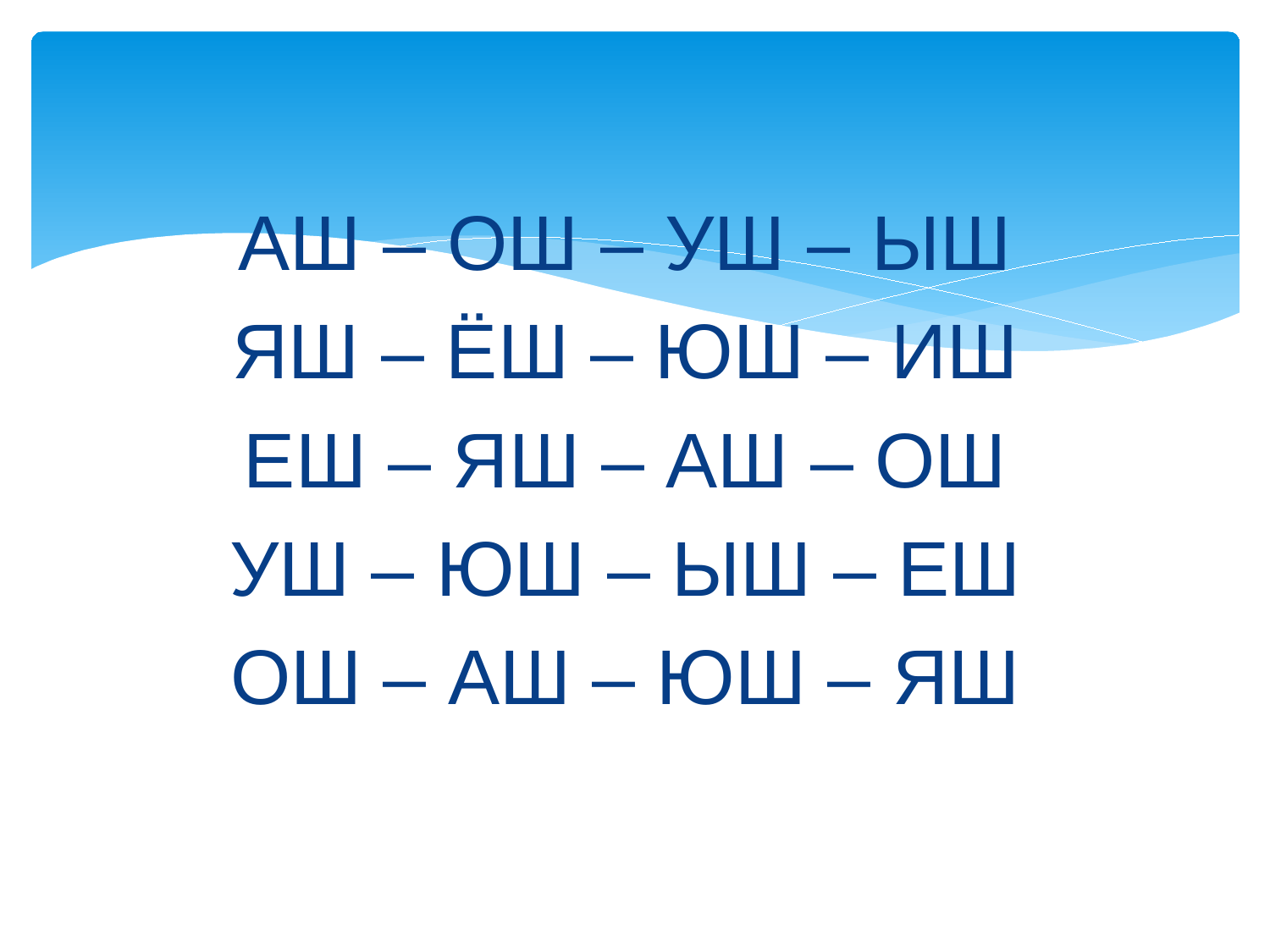

АШ – ОШ – УШ – ЫШ
ЯШ – ЁШ – ЮШ – ИШ
ЕШ – ЯШ – АШ – ОШ
УШ – ЮШ – ЫШ – ЕШ
ОШ – АШ – ЮШ – ЯШ